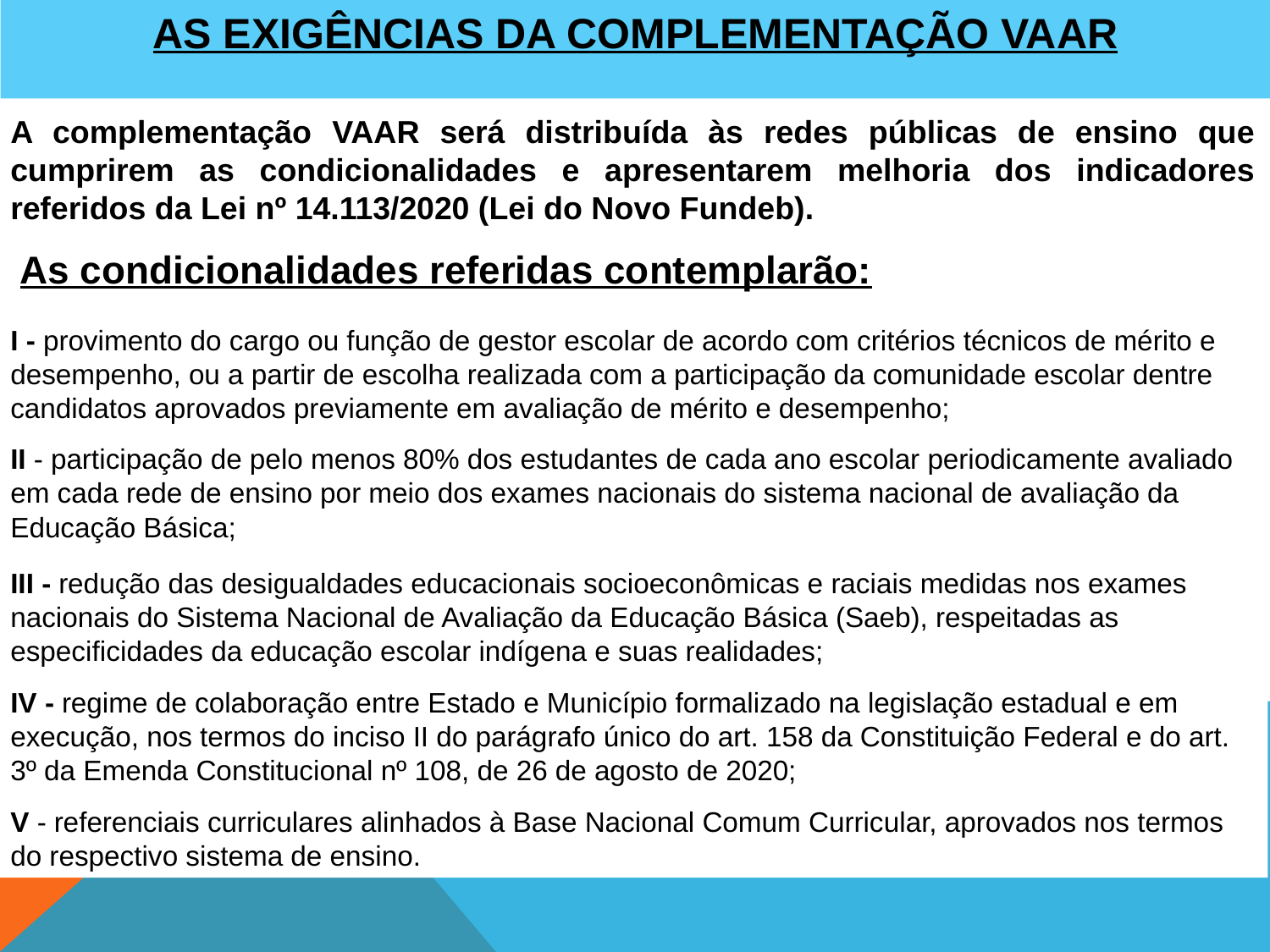

AS EXIGÊNCIAS DA COMPLEMENTAÇÃO VAAR

A complementação VAAR será distribuída às redes públicas de ensino que cumprirem as condicionalidades e apresentarem melhoria dos indicadores referidos da Lei nº 14.113/2020 (Lei do Novo Fundeb).

 As condicionalidades referidas contemplarão:2,5%

I - provimento do cargo ou função de gestor escolar de acordo com critérios técnicos de mérito e desempenho, ou a partir de escolha realizada com a participação da comunidade escolar dentre candidatos aprovados previamente em avaliação de mérito e desempenho;

II - participação de pelo menos 80% dos estudantes de cada ano escolar periodicamente avaliado em cada rede de ensino por meio dos exames nacionais do sistema nacional de avaliação da Educação Básica;

III - redução das desigualdades educacionais socioeconômicas e raciais medidas nos exames nacionais do Sistema Nacional de Avaliação da Educação Básica (Saeb), respeitadas as especificidades da educação escolar indígena e suas realidades;

IV - regime de colaboração entre Estado e Município formalizado na legislação estadual e em execução, nos termos do inciso II do parágrafo único do art. 158 da Constituição Federal e do art. 3º da Emenda Constitucional nº 108, de 26 de agosto de 2020;

V - referenciais curriculares alinhados à Base Nacional Comum Curricular, aprovados nos termos do respectivo sistema de ensino.